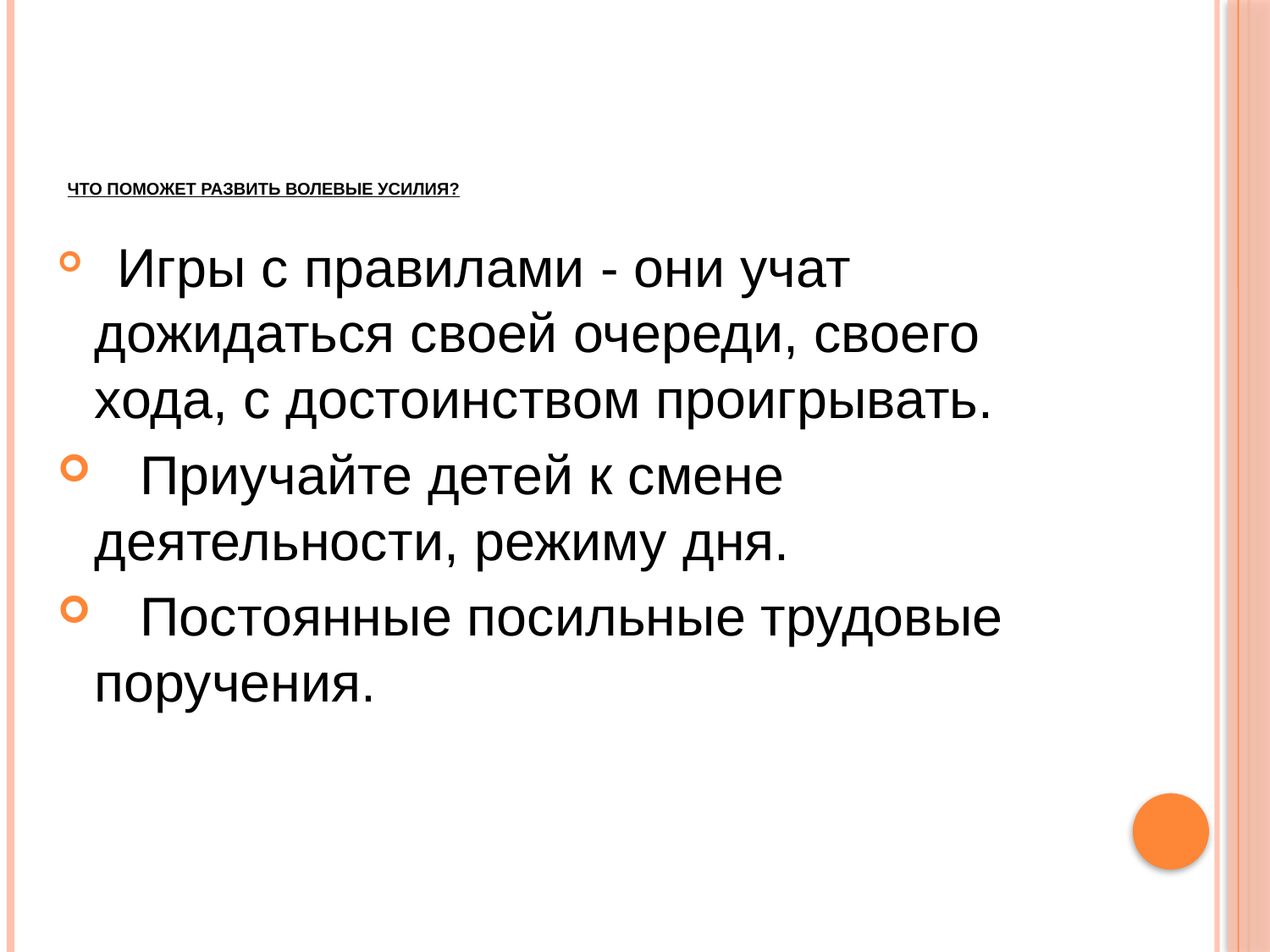

# Что поможет развить волевые усилия?
  Игры с правилами - они учат дожидаться своей очереди, своего хода, с достоинством проигрывать.
   Приучайте детей к смене деятельности, режиму дня.
   Постоянные посильные трудовые поручения.